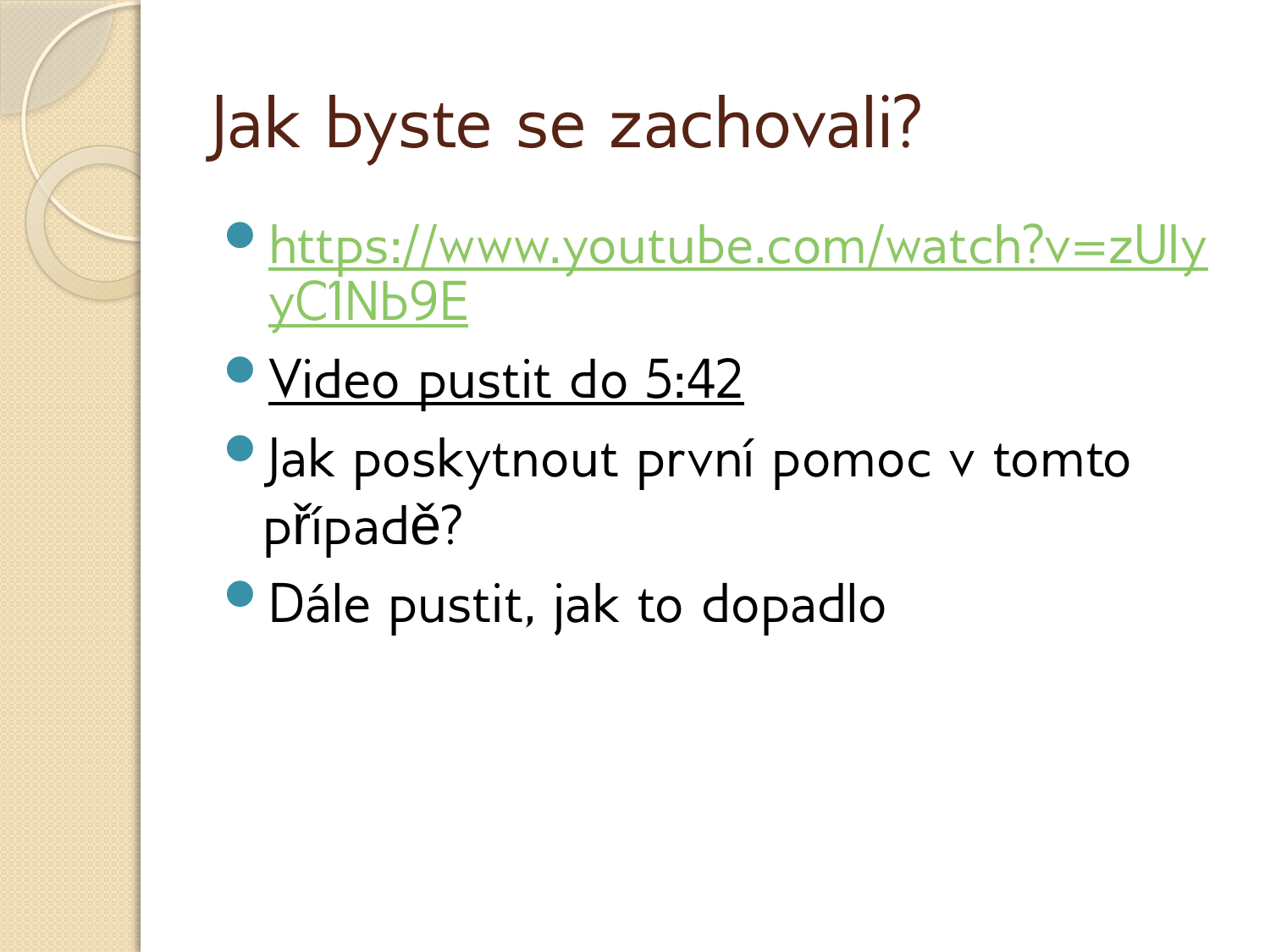

# Jak byste se zachovali?
https://www.youtube.com/watch?v=zUIyyC1Nb9E
Video pustit do 5:42
Jak poskytnout první pomoc v tomto případě?
Dále pustit, jak to dopadlo